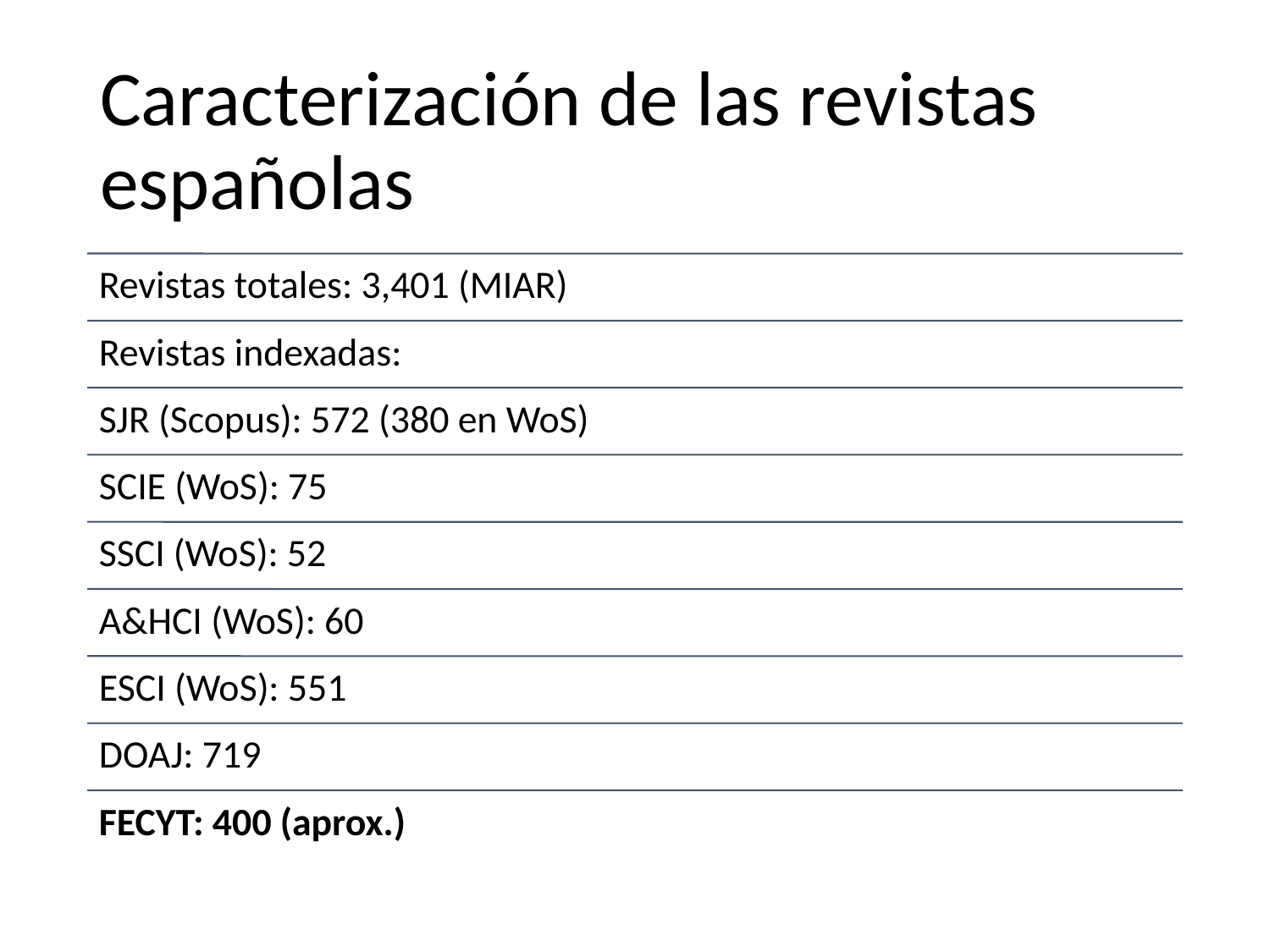

Caracterización de las revistas españolas
Revistas totales: 3,401 (MIAR)
Revistas indexadas:
SJR (Scopus): 572 (380 en WoS)
SCIE (WoS): 75
SSCI (WoS): 52
A&HCI (WoS): 60
ESCI (WoS): 551
DOAJ: 719
FECYT: 400 (aprox.)